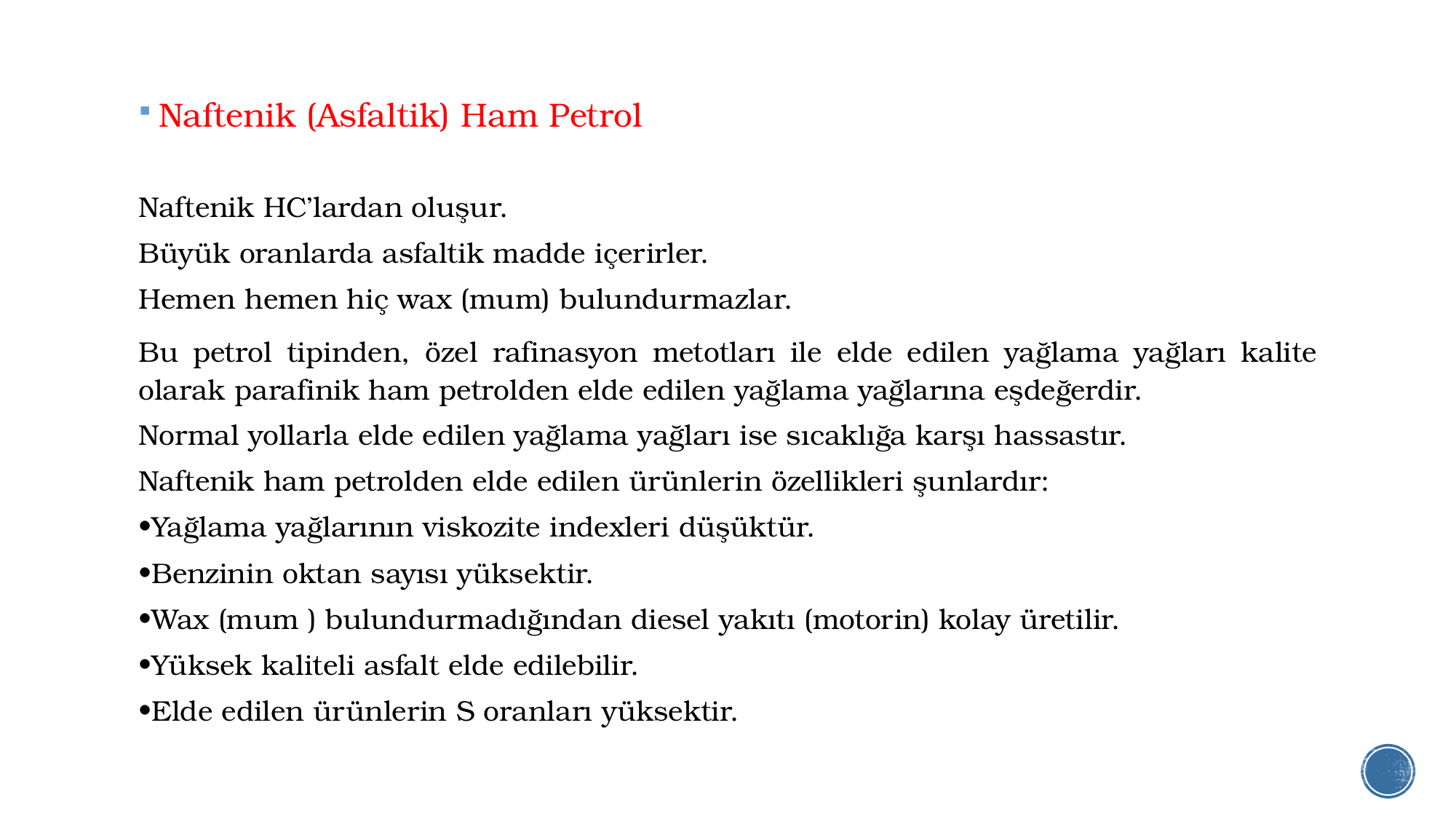

Naftenik (Asfaltik) Ham Petrol

Naftenik HC’lardan oluşur.
Büyük oranlarda asfaltik madde içerirler.
Hemen hemen hiç wax (mum) bulundurmazlar.
Bu petrol tipinden, özel rafinasyon metotları ile elde edilen yağlama yağları kalite olarak parafinik ham petrolden elde edilen yağlama yağlarına eşdeğerdir.
Normal yollarla elde edilen yağlama yağları ise sıcaklığa karşı hassastır.
Naftenik ham petrolden elde edilen ürünlerin özellikleri şunlardır:
•Yağlama yağlarının viskozite indexleri düşüktür.
•Benzinin oktan sayısı yüksektir.
•Wax (mum ) bulundurmadığından diesel yakıtı (motorin) kolay üretilir.
•Yüksek kaliteli asfalt elde edilebilir.
•Elde edilen ürünlerin S oranları yüksektir.